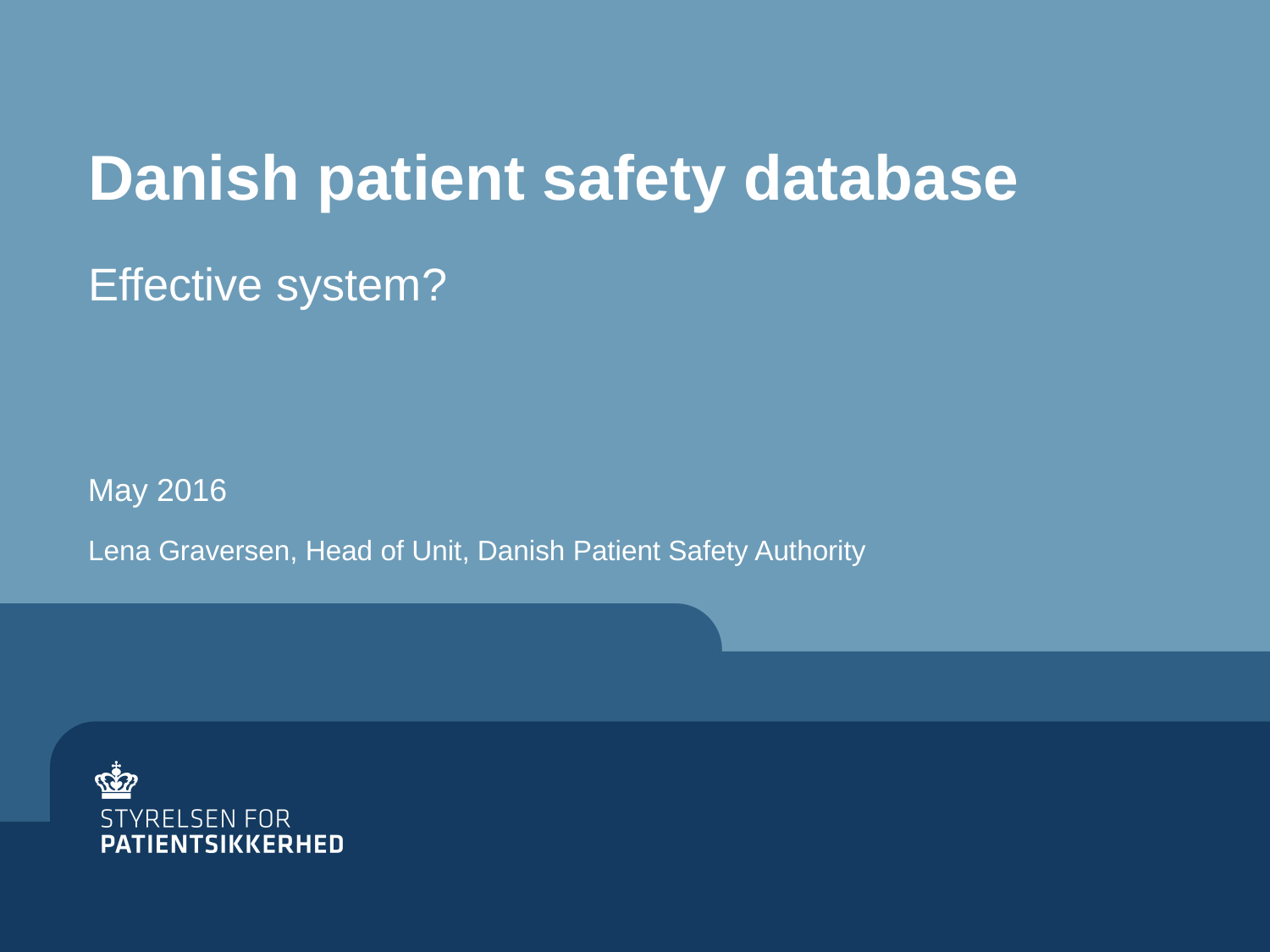

# Danish patient safety database
Effective system?
May 2016
Lena Graversen, Head of Unit, Danish Patient Safety Authority